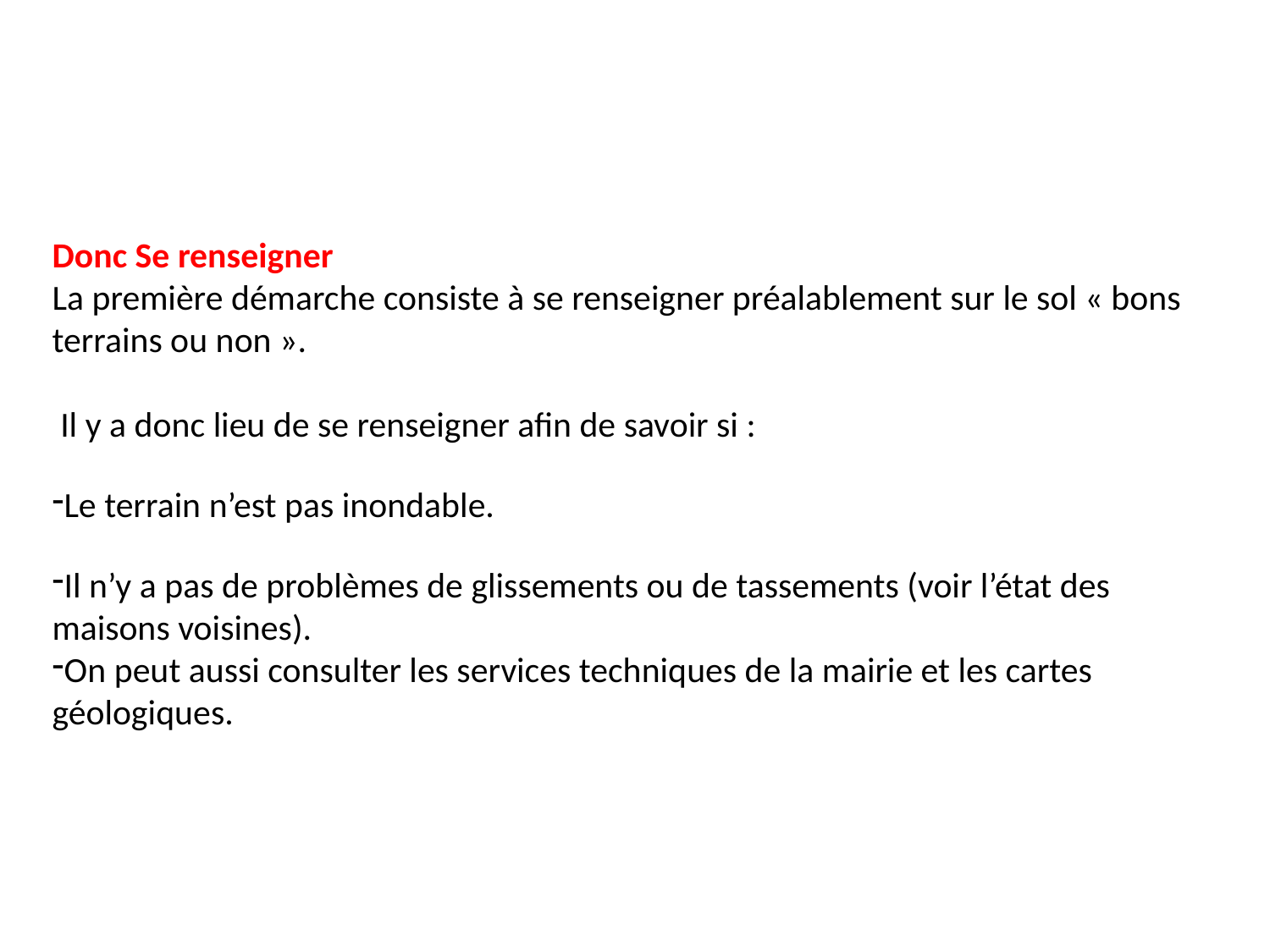

Donc Se renseigner
La première démarche consiste à se renseigner préalablement sur le sol « bons terrains ou non ».

 Il y a donc lieu de se renseigner afin de savoir si :

Le terrain n’est pas inondable.

Il n’y a pas de problèmes de glissements ou de tassements (voir l’état des maisons voisines).
On peut aussi consulter les services techniques de la mairie et les cartes géologiques.